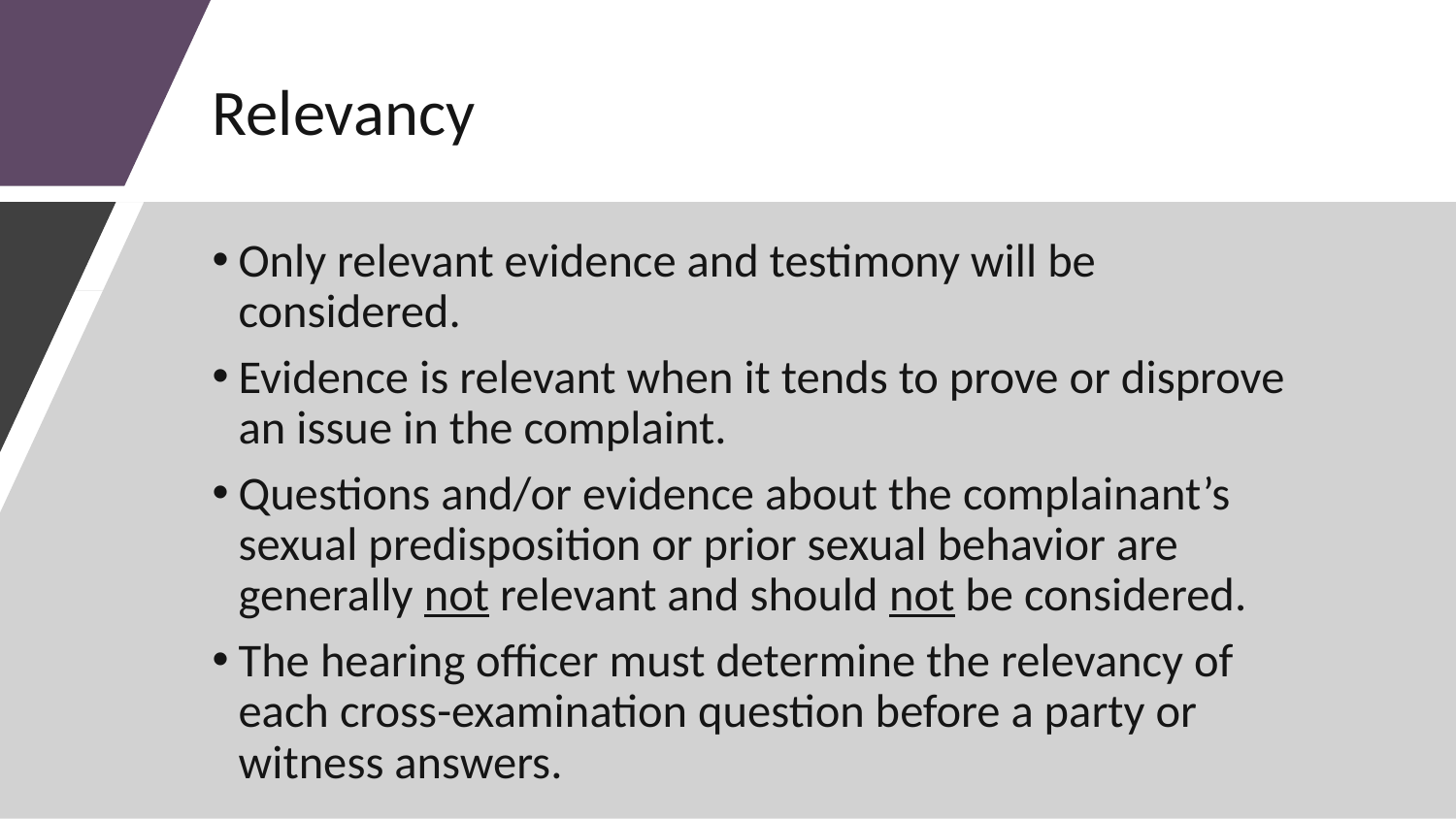

# Relevancy

Only relevant evidence and testimony will be considered.
Evidence is relevant when it tends to prove or disprove an issue in the complaint.
Questions and/or evidence about the complainant’s sexual predisposition or prior sexual behavior are generally not relevant and should not be considered.
The hearing officer must determine the relevancy of each cross-examination question before a party or witness answers.